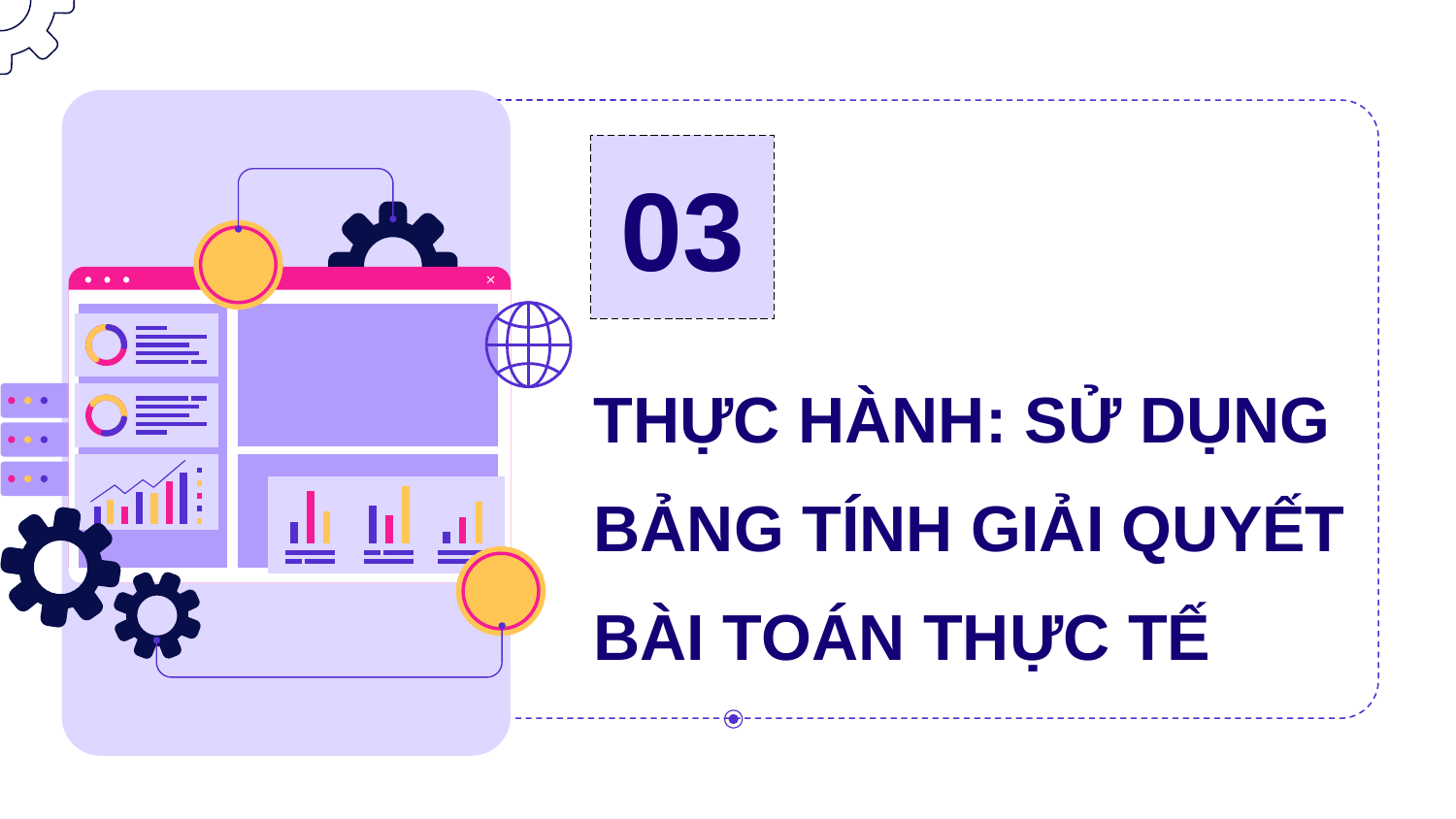

03

THỰC HÀNH: SỬ DỤNG BẢNG TÍNH GIẢI QUYẾT BÀI TOÁN THỰC TẾ